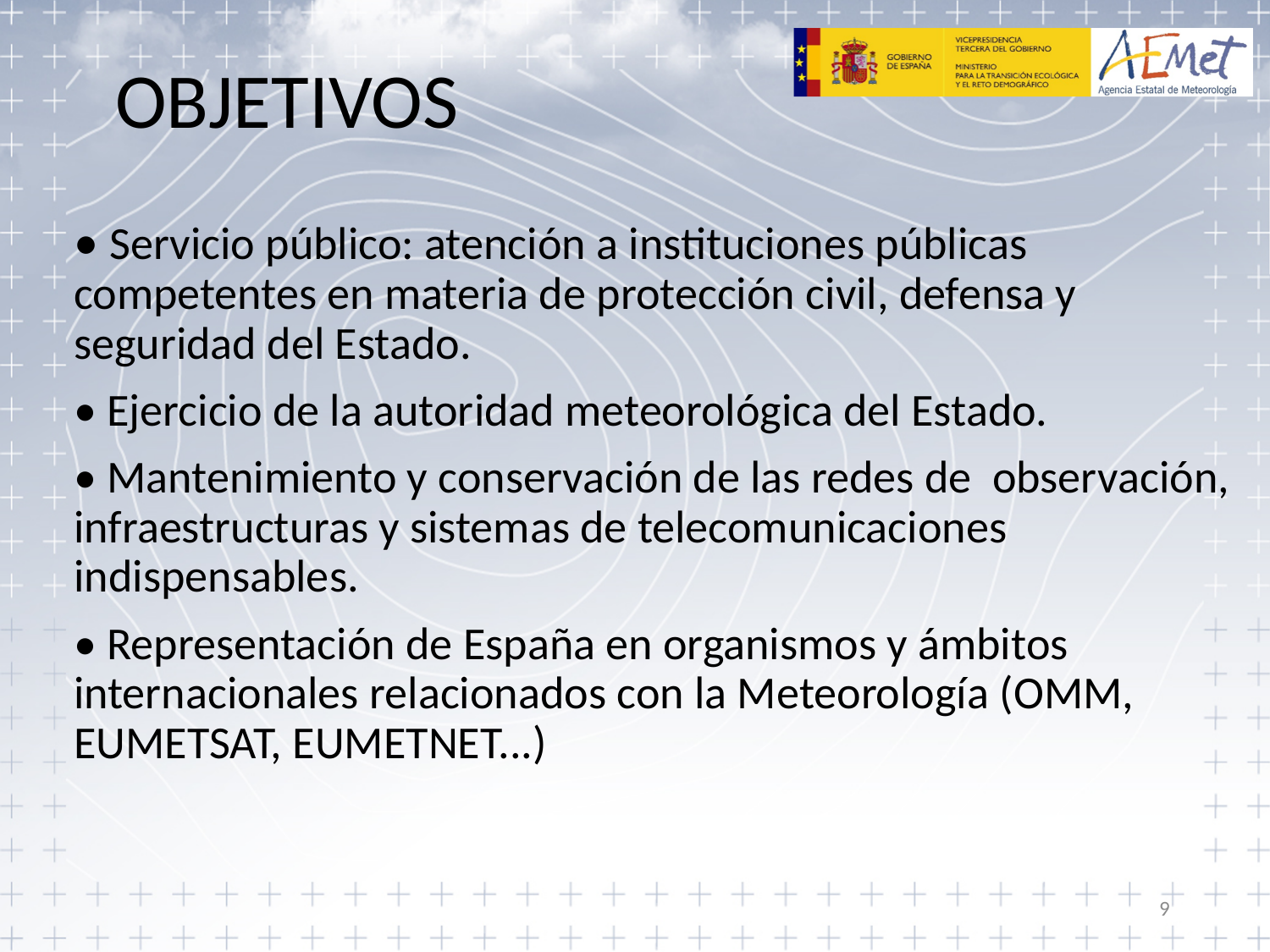

# OBJETIVOS
• Servicio público: atención a instituciones públicas competentes en materia de protección civil, defensa y seguridad del Estado.
• Ejercicio de la autoridad meteorológica del Estado.
• Mantenimiento y conservación de las redes de  observación, infraestructuras y sistemas de telecomunicaciones indispensables.
• Representación de España en organismos y ámbitos internacionales relacionados con la Meteorología (OMM, EUMETSAT, EUMETNET...)
9